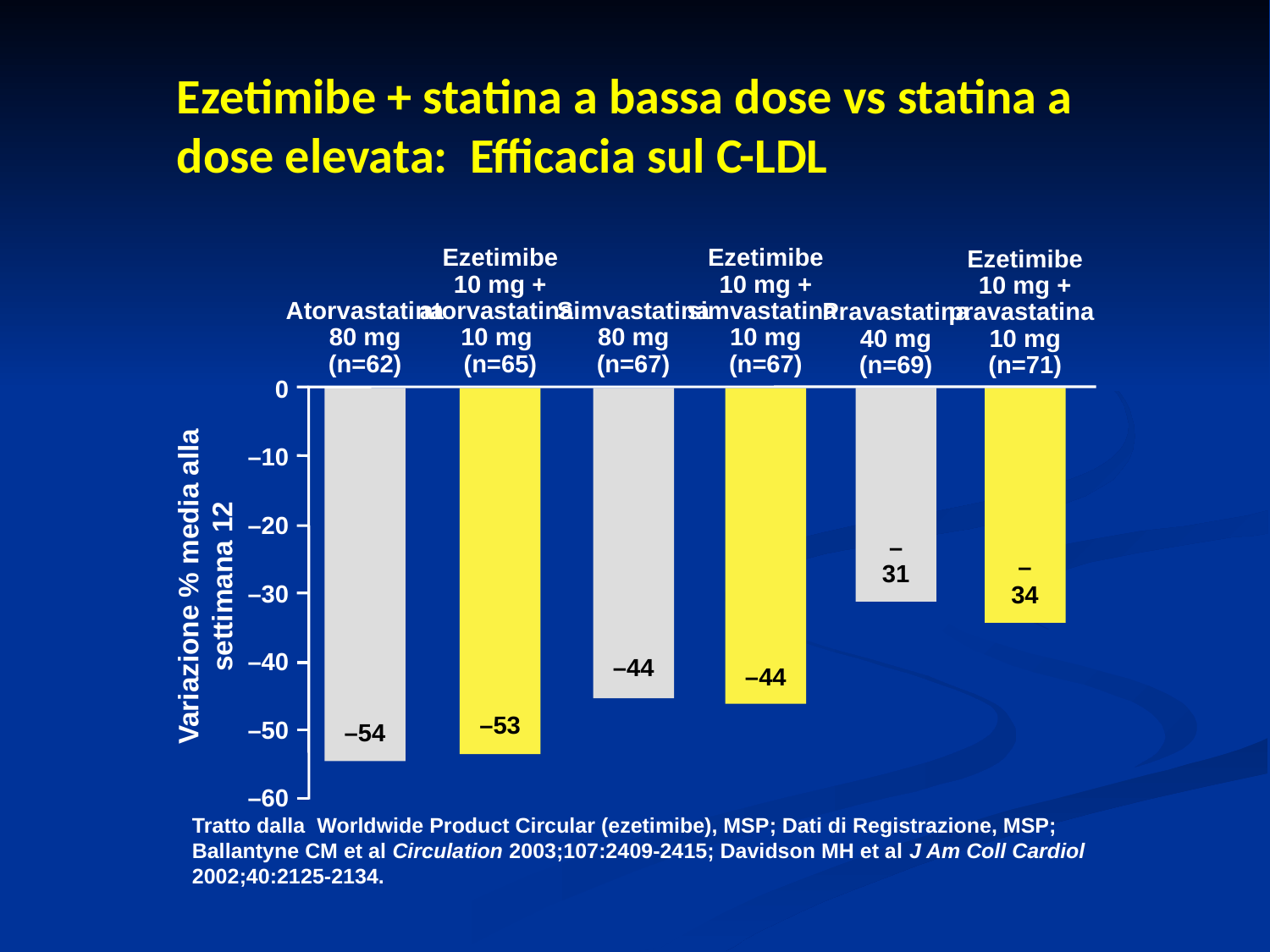

Ezetimibe + statina a bassa dose vs statina a dose elevata:  Efficacia sul C-LDL
Ezetimibe
10 mg +
simvastatina
10 mg
(n=67)
Ezetimibe
10 mg +
atorvastatina
10 mg
(n=65)
Ezetimibe
10 mg +
pravastatina
10 mg
(n=71)
Simvastatina
80 mg
(n=67)
Atorvastatina
80 mg
(n=62)
Pravastatina
40 mg
(n=69)
0
–10
–20
–30
–40
–50
–60

–31
Variazione % media alla settimana 12

–34

–44
–44

–53
–54

Tratto dalla  Worldwide Product Circular (ezetimibe), MSP; Dati di Registrazione, MSP; Ballantyne CM et al Circulation 2003;107:2409-2415; Davidson MH et al J Am Coll Cardiol 2002;40:2125-2134.